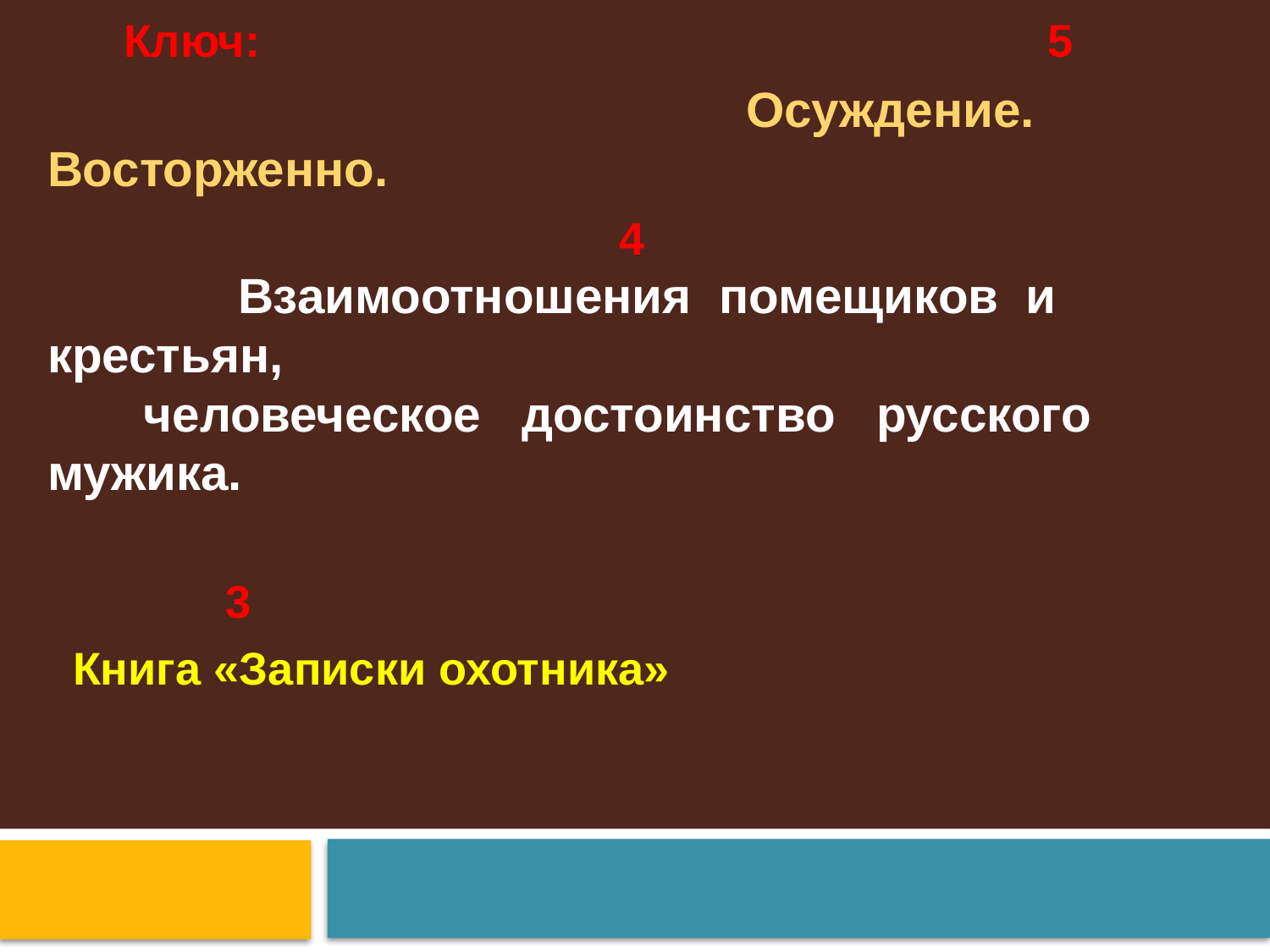

Ключ:                                                              5
                                                       Осуждение.   Восторженно.
                                             4
               Взаимоотношения  помещиков  и  крестьян,
       человеческое   достоинство   русского   мужика.

              3
  Книга «Записки охотника»